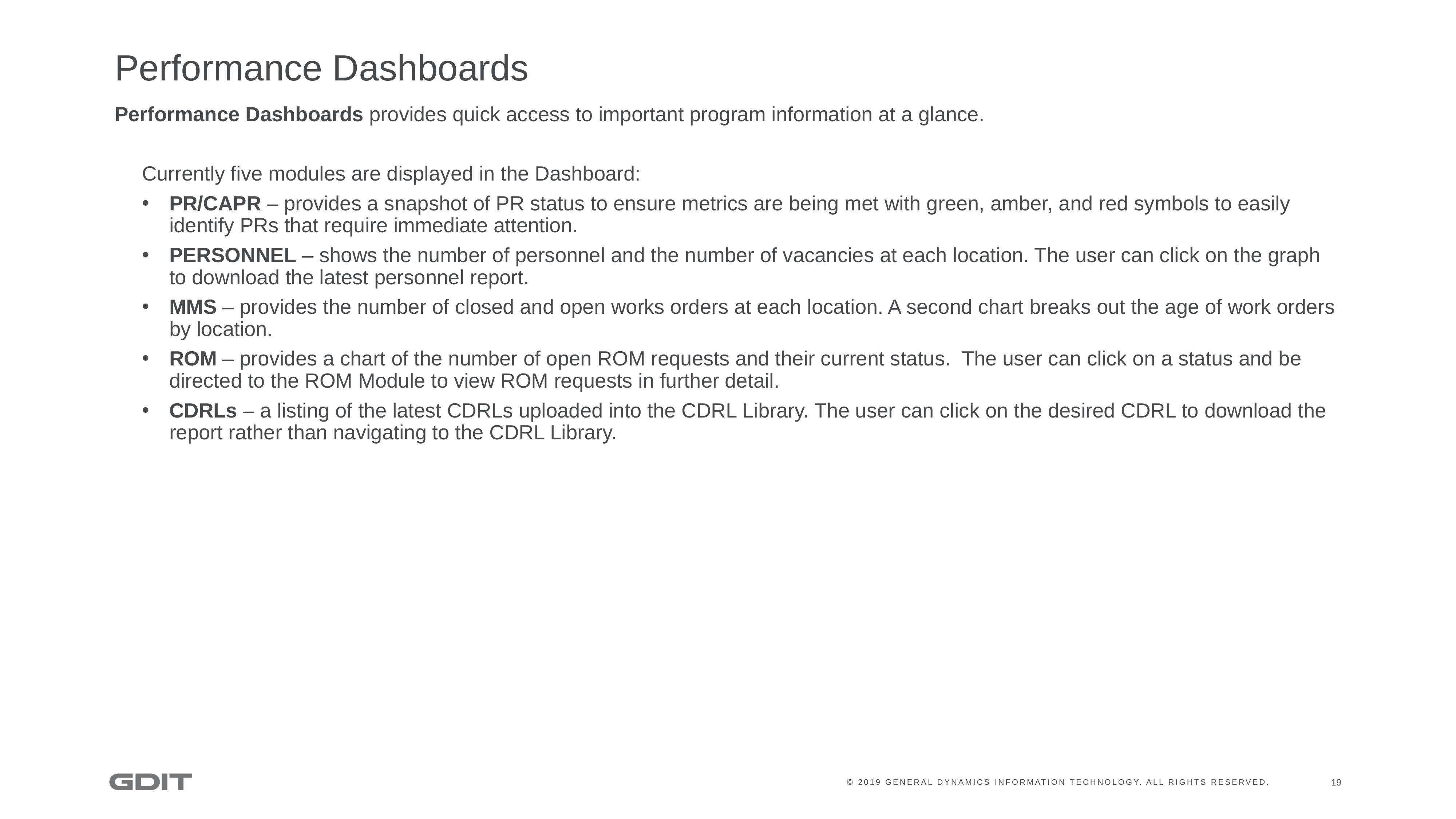

# Performance Dashboards
Performance Dashboards provides quick access to important program information at a glance.

Currently five modules are displayed in the Dashboard:
PR/CAPR – provides a snapshot of PR status to ensure metrics are being met with green, amber, and red symbols to easily identify PRs that require immediate attention.
PERSONNEL – shows the number of personnel and the number of vacancies at each location. The user can click on the graph to download the latest personnel report.
MMS – provides the number of closed and open works orders at each location. A second chart breaks out the age of work orders by location.
ROM – provides a chart of the number of open ROM requests and their current status.  The user can click on a status and be directed to the ROM Module to view ROM requests in further detail.
CDRLs – a listing of the latest CDRLs uploaded into the CDRL Library. The user can click on the desired CDRL to download the report rather than navigating to the CDRL Library.

19
© 2019 GENERAL DYNAMICS INFORMATION TECHNOLOGY. ALL RIGHTS RESERVED.